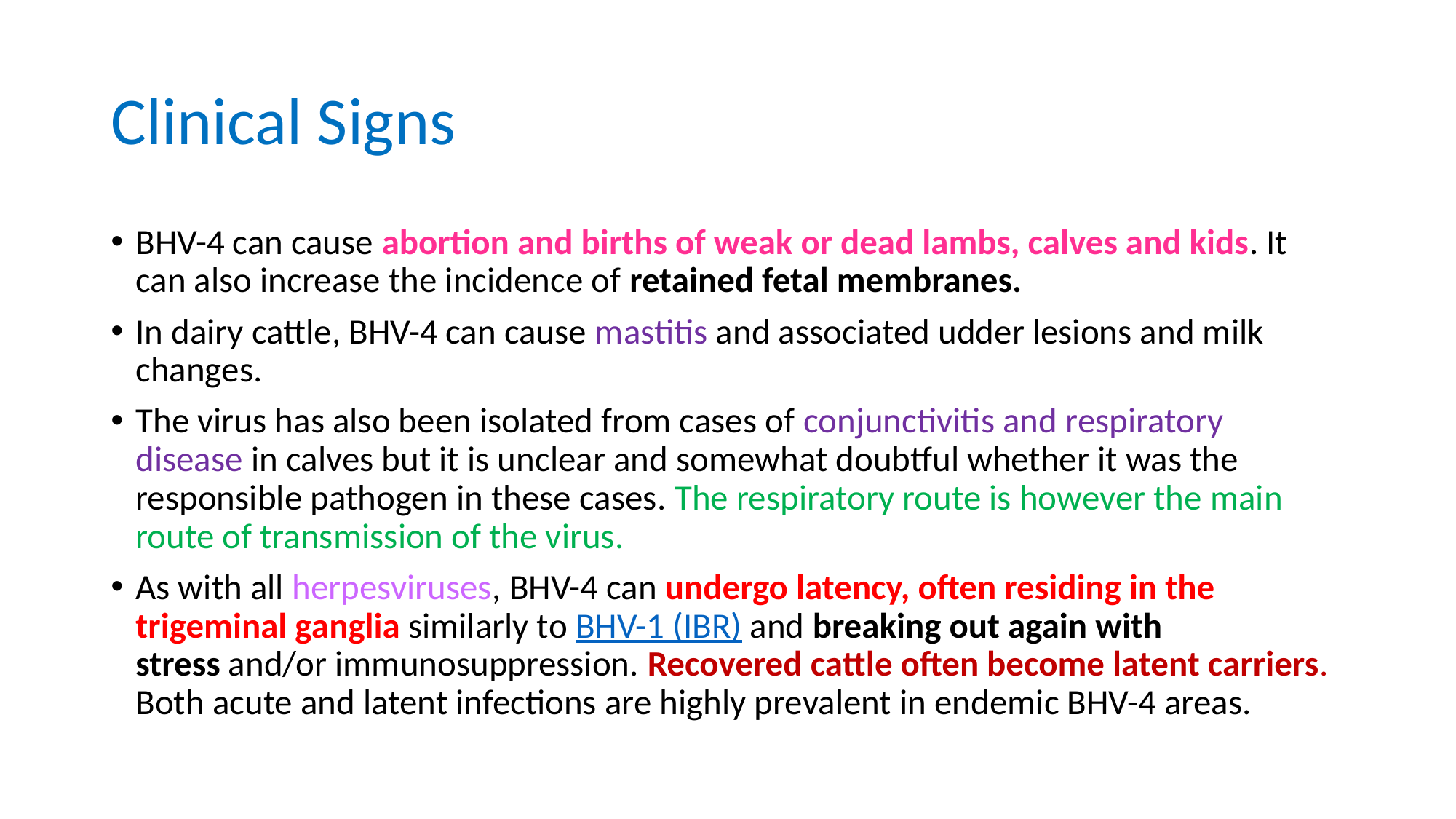

# Clinical Signs
BHV-4 can cause abortion and births of weak or dead lambs, calves and kids. It can also increase the incidence of retained fetal membranes.
In dairy cattle, BHV-4 can cause mastitis and associated udder lesions and milk changes.
The virus has also been isolated from cases of conjunctivitis and respiratory disease in calves but it is unclear and somewhat doubtful whether it was the responsible pathogen in these cases. The respiratory route is however the main route of transmission of the virus.
As with all herpesviruses, BHV-4 can undergo latency, often residing in the trigeminal ganglia similarly to BHV-1 (IBR) and breaking out again with stress and/or immunosuppression. Recovered cattle often become latent carriers. Both acute and latent infections are highly prevalent in endemic BHV-4 areas.